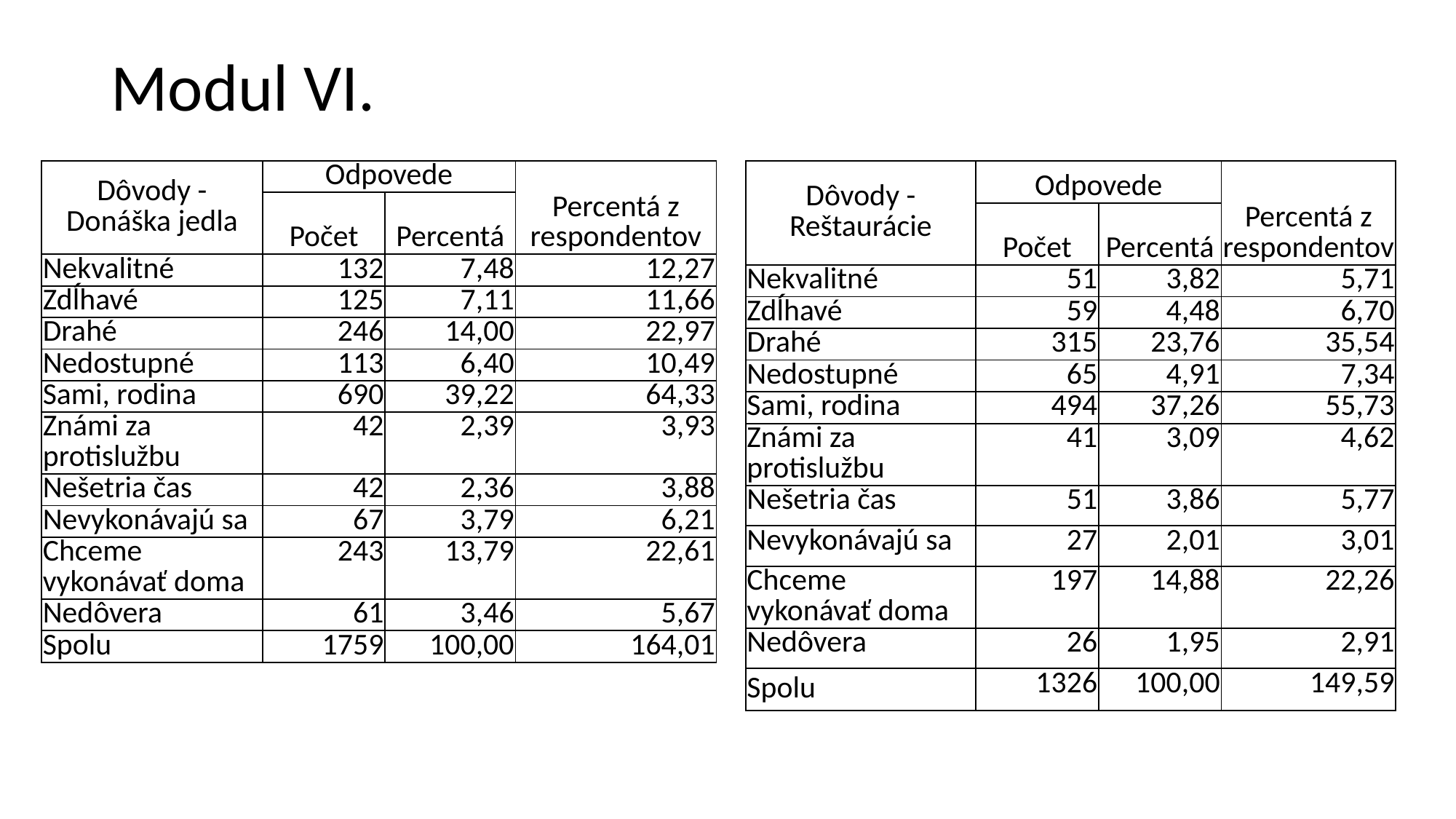

# Modul VI.
| Dôvody - Reštaurácie | Odpovede |  | Percentá z respondentov |
| --- | --- | --- | --- |
|  | Počet | Percentá |  |
| Nekvalitné | 51 | 3,82 | 5,71 |
| Zdĺhavé | 59 | 4,48 | 6,70 |
| Drahé | 315 | 23,76 | 35,54 |
| Nedostupné | 65 | 4,91 | 7,34 |
| Sami, rodina | 494 | 37,26 | 55,73 |
| Známi za protislužbu | 41 | 3,09 | 4,62 |
| Nešetria čas | 51 | 3,86 | 5,77 |
| Nevykonávajú sa | 27 | 2,01 | 3,01 |
| Chceme vykonávať doma | 197 | 14,88 | 22,26 |
| Nedôvera | 26 | 1,95 | 2,91 |
| Spolu | 1326 | 100,00 | 149,59 |
| Dôvody - Donáška jedla | Odpovede |  | Percentá z respondentov |
| --- | --- | --- | --- |
|  | Počet | Percentá |  |
| Nekvalitné | 132 | 7,48 | 12,27 |
| Zdĺhavé | 125 | 7,11 | 11,66 |
| Drahé | 246 | 14,00 | 22,97 |
| Nedostupné | 113 | 6,40 | 10,49 |
| Sami, rodina | 690 | 39,22 | 64,33 |
| Známi za protislužbu | 42 | 2,39 | 3,93 |
| Nešetria čas | 42 | 2,36 | 3,88 |
| Nevykonávajú sa | 67 | 3,79 | 6,21 |
| Chceme vykonávať doma | 243 | 13,79 | 22,61 |
| Nedôvera | 61 | 3,46 | 5,67 |
| Spolu | 1759 | 100,00 | 164,01 |